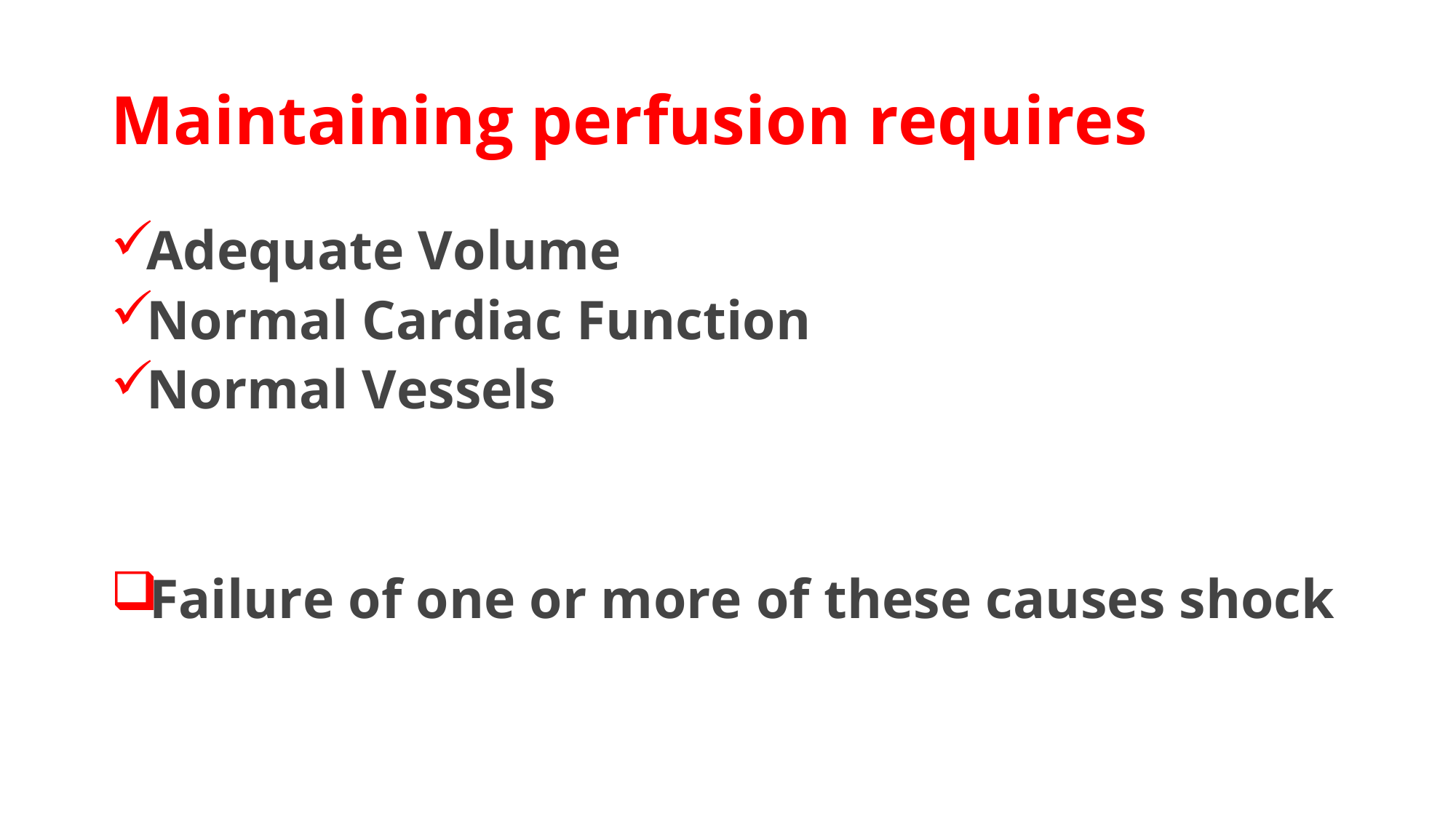

# Maintaining perfusion requires
Adequate Volume
Normal Cardiac Function
Normal Vessels

Failure of one or more of these causes shock